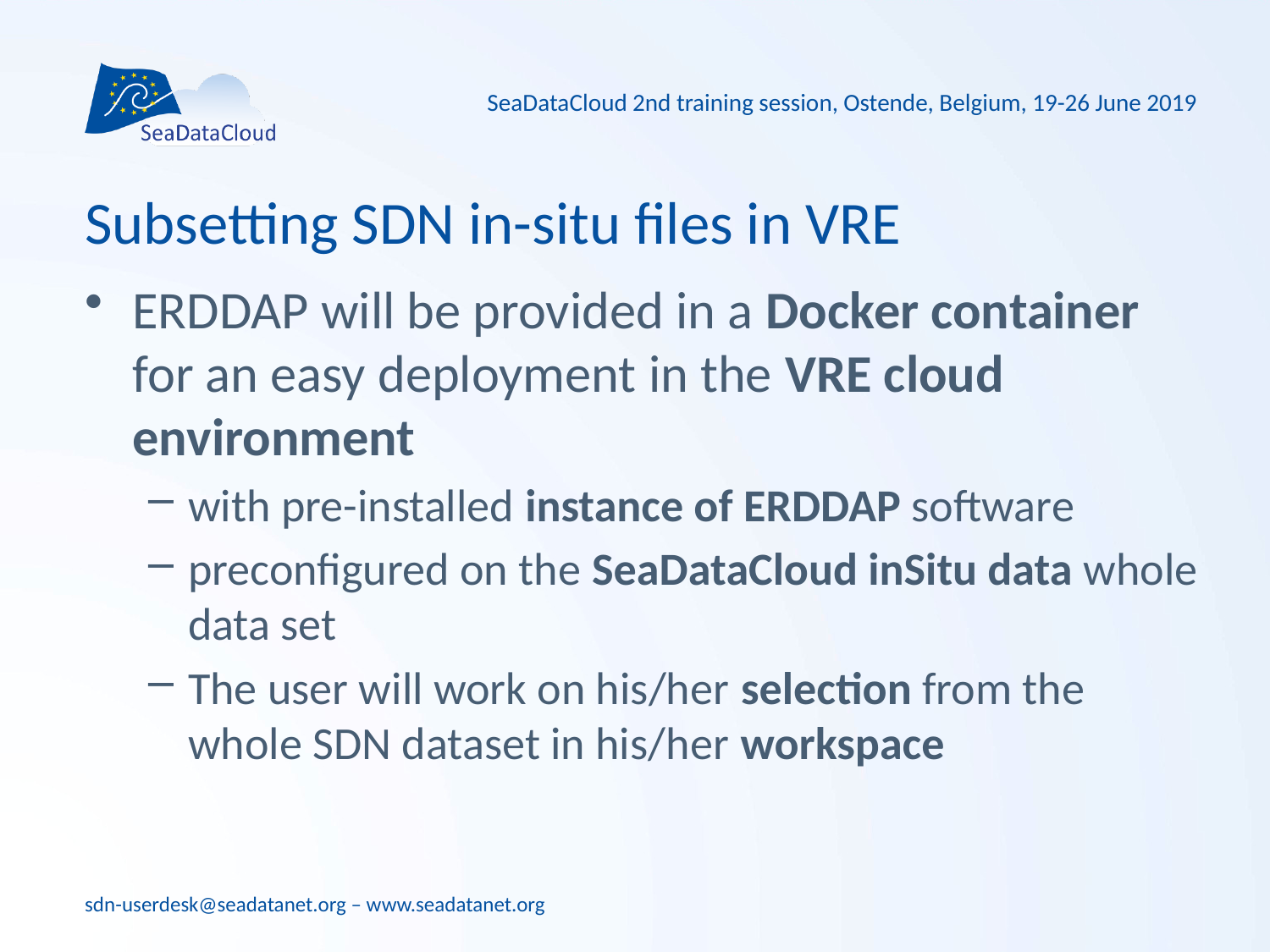

SeaDataCloud 2nd training session, Ostende, Belgium, 19-26 June 2019
# Subsetting SDN in-situ files in VRE
ERDDAP will be provided in a Docker container for an easy deployment in the VRE cloud environment
with pre-installed instance of ERDDAP software
preconfigured on the SeaDataCloud inSitu data whole data set
The user will work on his/her selection from the whole SDN dataset in his/her workspace